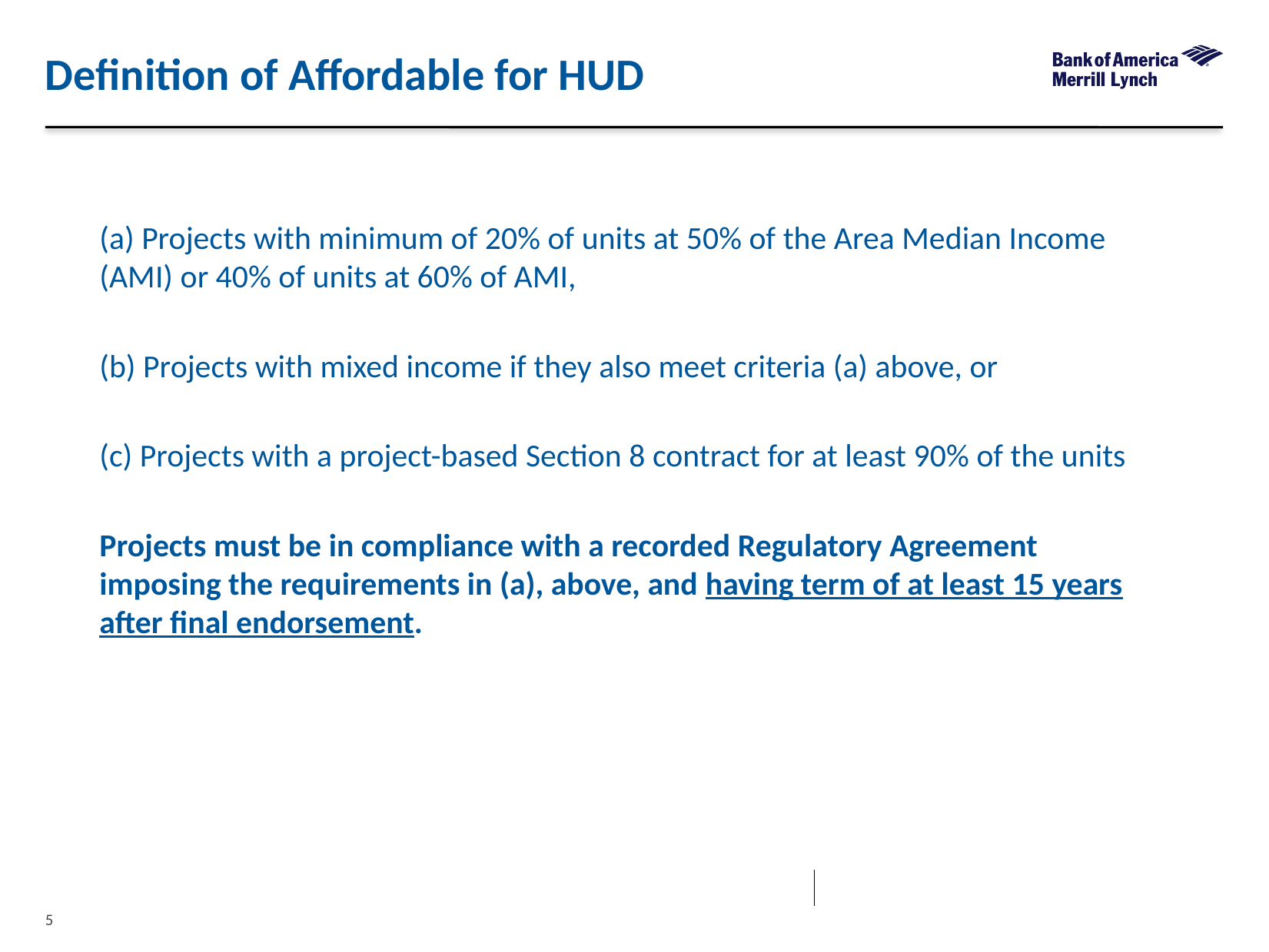

Definition of Affordable for HUD

(a) Projects with minimum of 20% of units at 50% of the Area Median Income (AMI) or 40% of units at 60% of AMI,

(b) Projects with mixed income if they also meet criteria (a) above, or

(c) Projects with a project-based Section 8 contract for at least 90% of the units

Projects must be in compliance with a recorded Regulatory Agreement imposing the requirements in (a), above, and having term of at least 15 years after final endorsement.